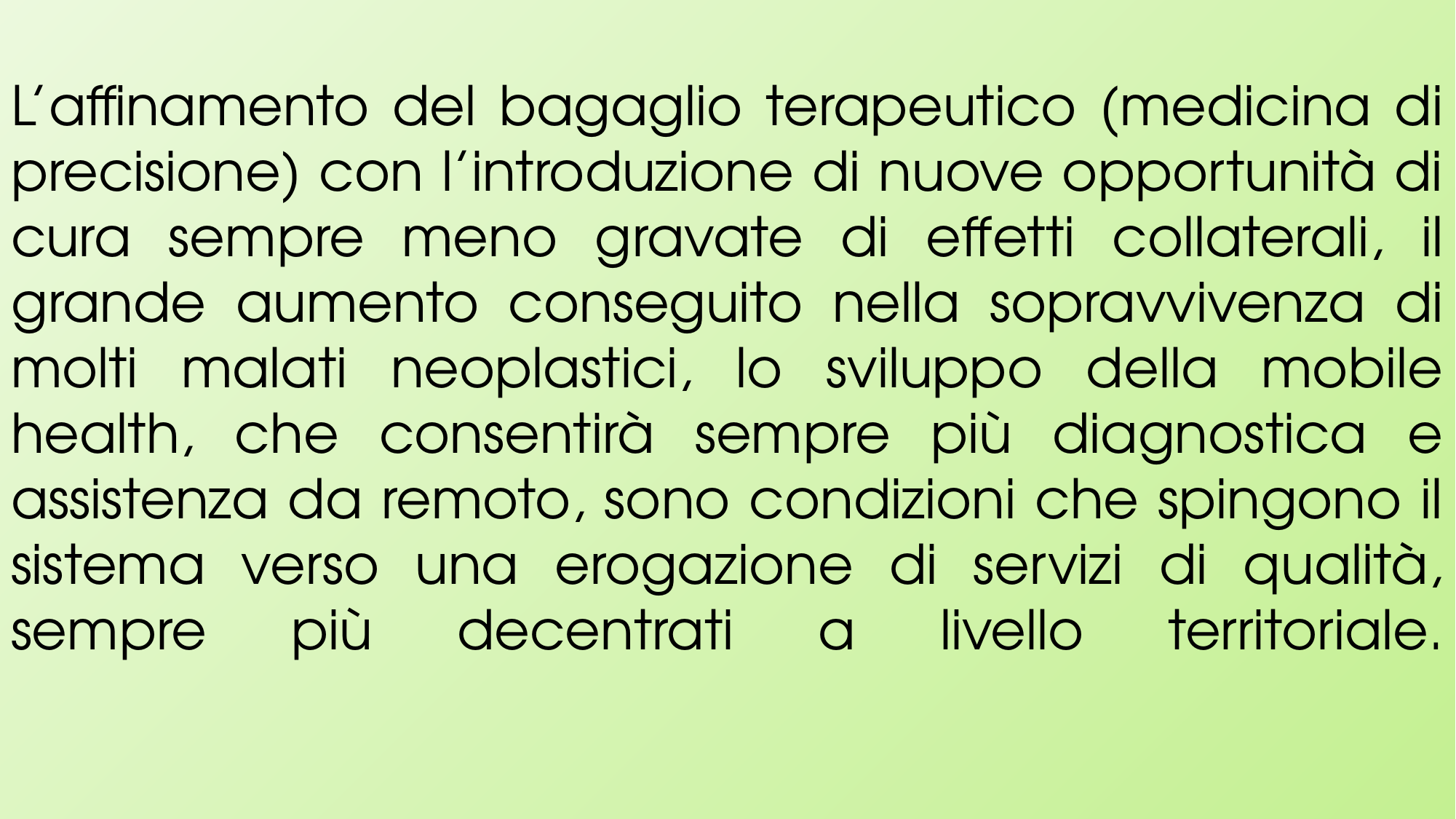

L’affinamento del bagaglio terapeutico (medicina di precisione) con l’introduzione di nuove opportunità di cura sempre meno gravate di effetti collaterali, il grande aumento conseguito nella sopravvivenza di molti malati neoplastici, lo sviluppo della mobile health, che consentirà sempre più diagnostica e assistenza da remoto, sono condizioni che spingono il sistema verso una erogazione di servizi di qualità, sempre più decentrati a livello territoriale.